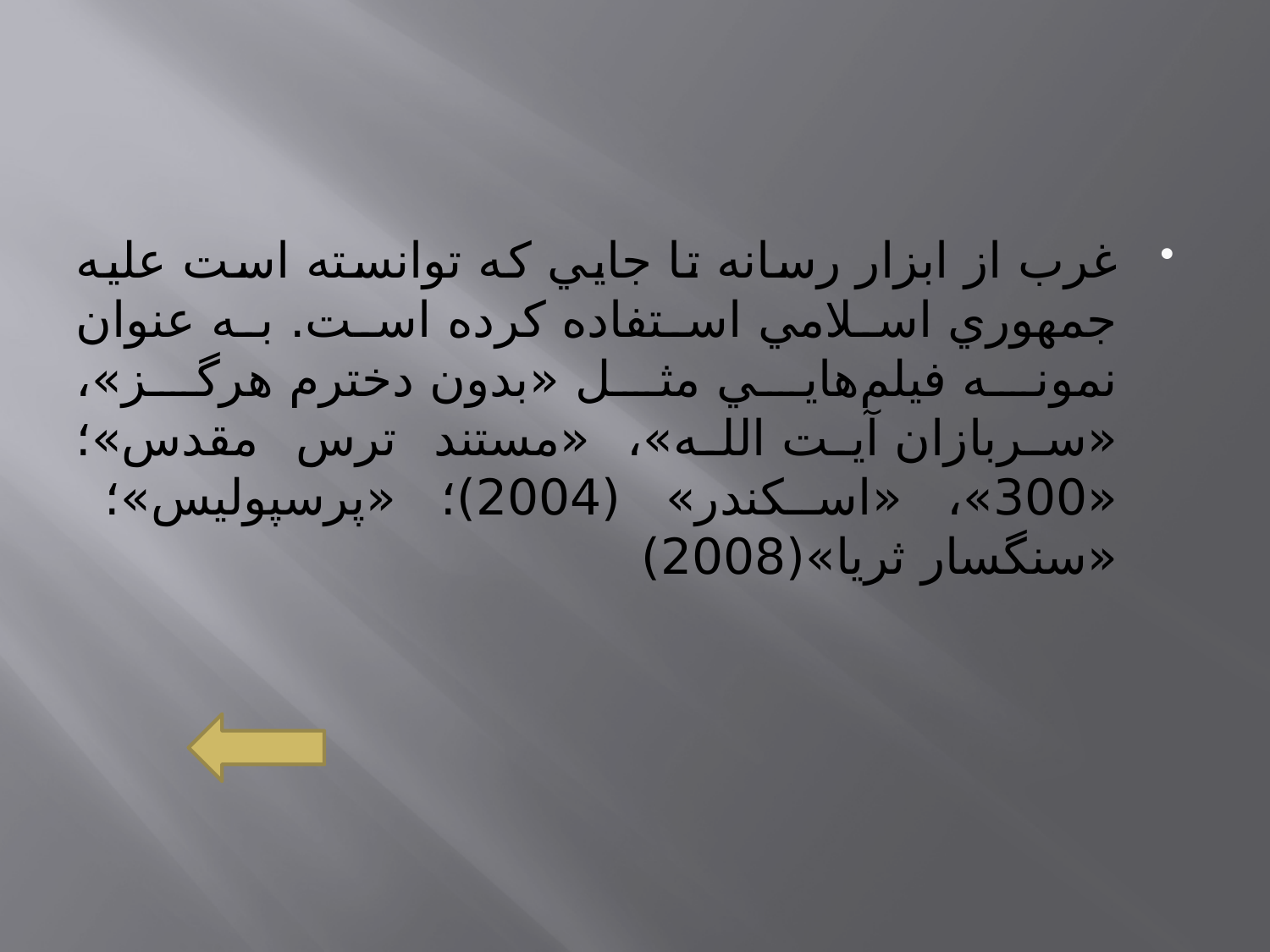

غرب از ابزار رسانه تا جايي که توانسته است عليه جمهوري اسلامي استفاده کرده است. به عنوان نمونه فيلم‌هايي مثل «بدون دخترم هرگز»، «سربازان آيت الله»، «مستند ترس مقدس»؛ «300»، «اسکندر» (2004)؛ «پرسپوليس»؛ «سنگسار ثريا»‌(2008)